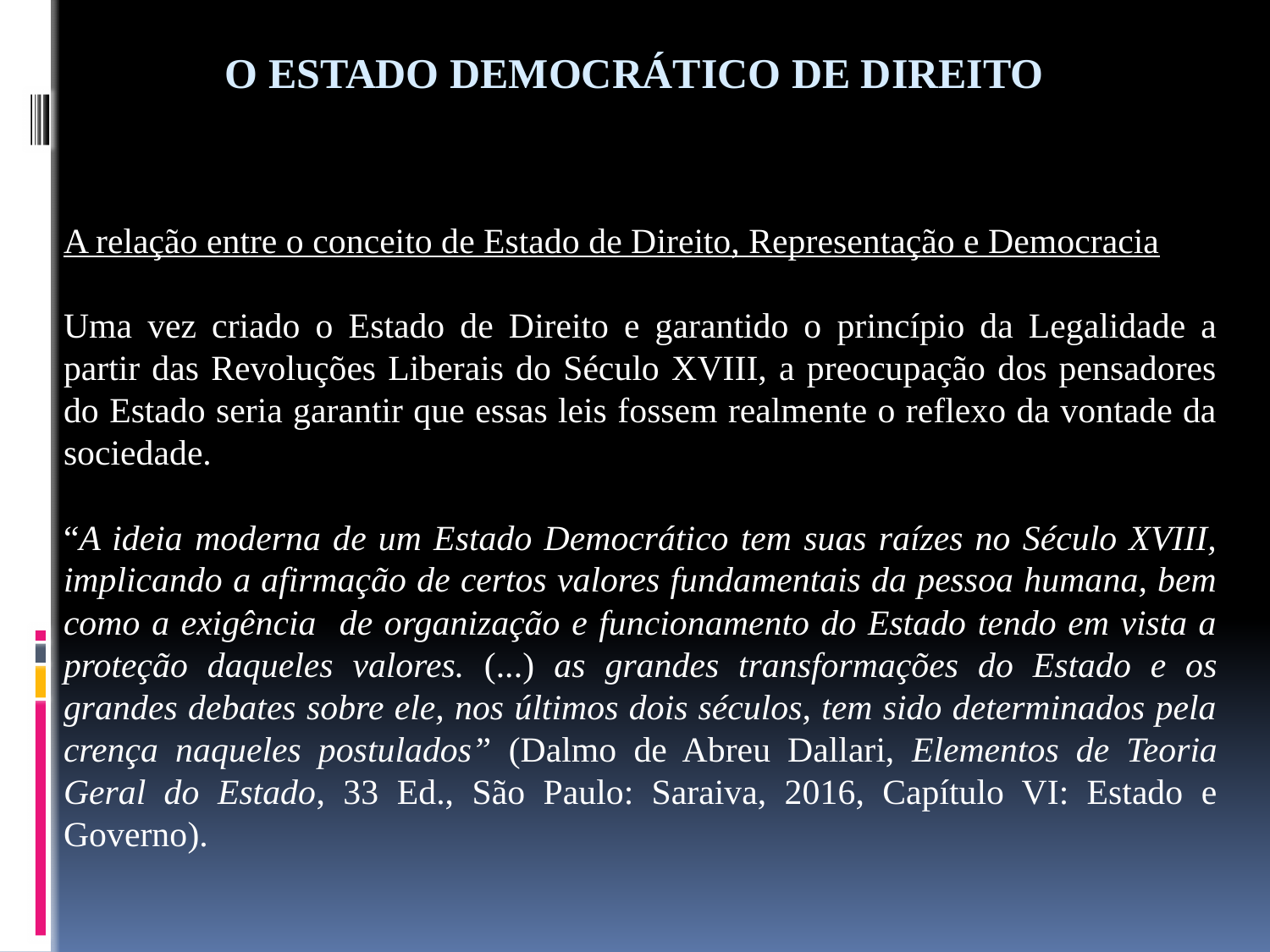

# O ESTADO DEMOCRÁTICO DE DIREITO

A relação entre o conceito de Estado de Direito, Representação e Democracia

Uma vez criado o Estado de Direito e garantido o princípio da Legalidade a partir das Revoluções Liberais do Século XVIII, a preocupação dos pensadores do Estado seria garantir que essas leis fossem realmente o reflexo da vontade da sociedade.

“A ideia moderna de um Estado Democrático tem suas raízes no Século XVIII, implicando a afirmação de certos valores fundamentais da pessoa humana, bem como a exigência  de organização e funcionamento do Estado tendo em vista a proteção daqueles valores. (...) as grandes transformações do Estado e os grandes debates sobre ele, nos últimos dois séculos, tem sido determinados pela crença naqueles postulados” (Dalmo de Abreu Dallari, Elementos de Teoria Geral do Estado, 33 Ed., São Paulo: Saraiva, 2016, Capítulo VI: Estado e Governo).